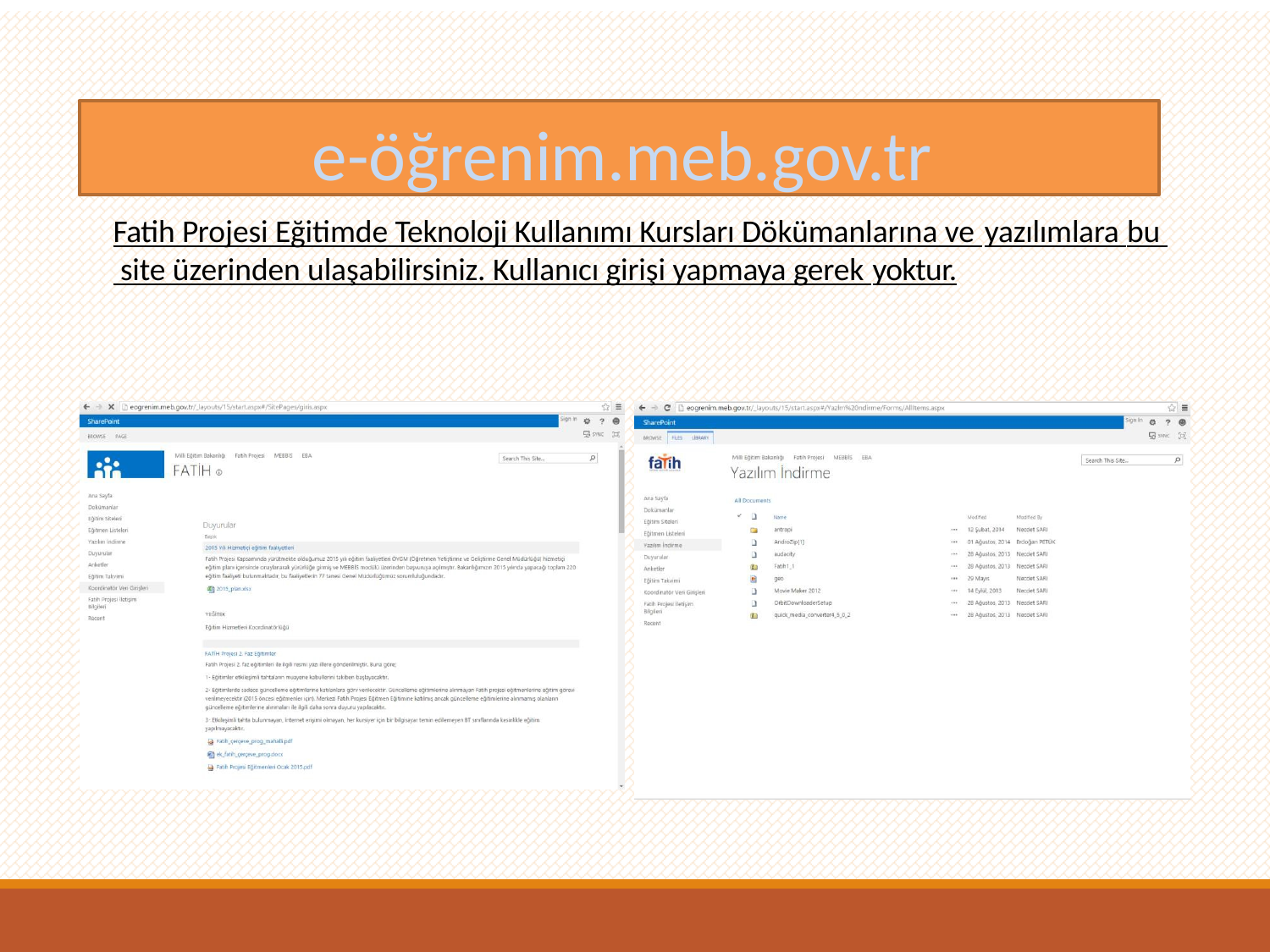

e-öğrenim.meb.gov.tr
E-ÖĞRENİM
eogrenim.meb.gov.tr
Fatih Projesi Eğitimde Teknoloji Kullanımı Kursları Dökümanlarına ve yazılımlara bu 	  site üzerinden ulaşabilirsiniz. Kullanıcı girişi yapmaya gerek yoktur.